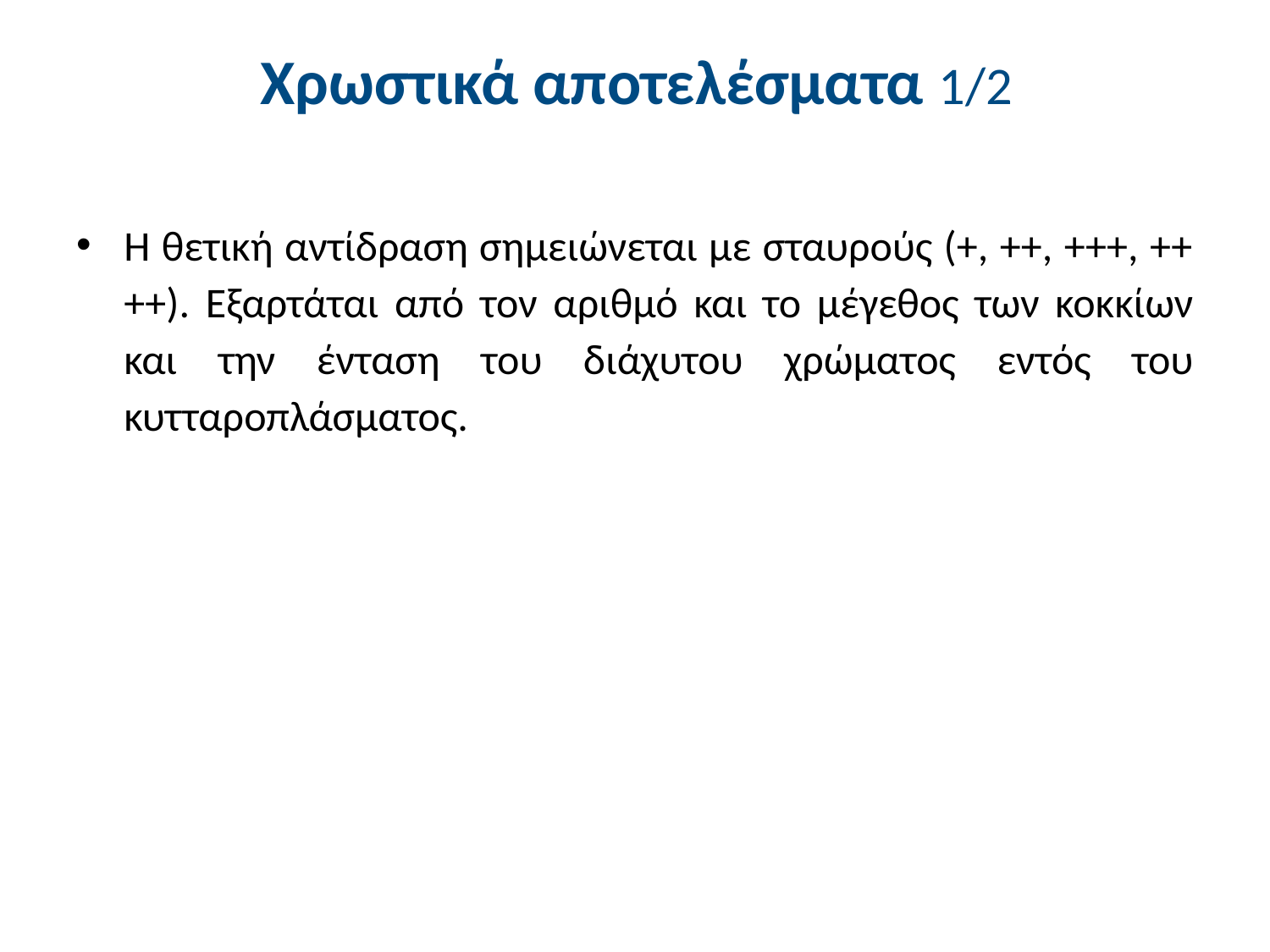

# Χρωστικά αποτελέσματα 1/2
Η θετική αντίδραση σημειώνεται με σταυρούς (+, ++, +++, ++++). Εξαρτάται από τον αριθμό και το μέγεθος των κοκκίων και την ένταση του διάχυτου χρώματος εντός του κυτταροπλάσματος.